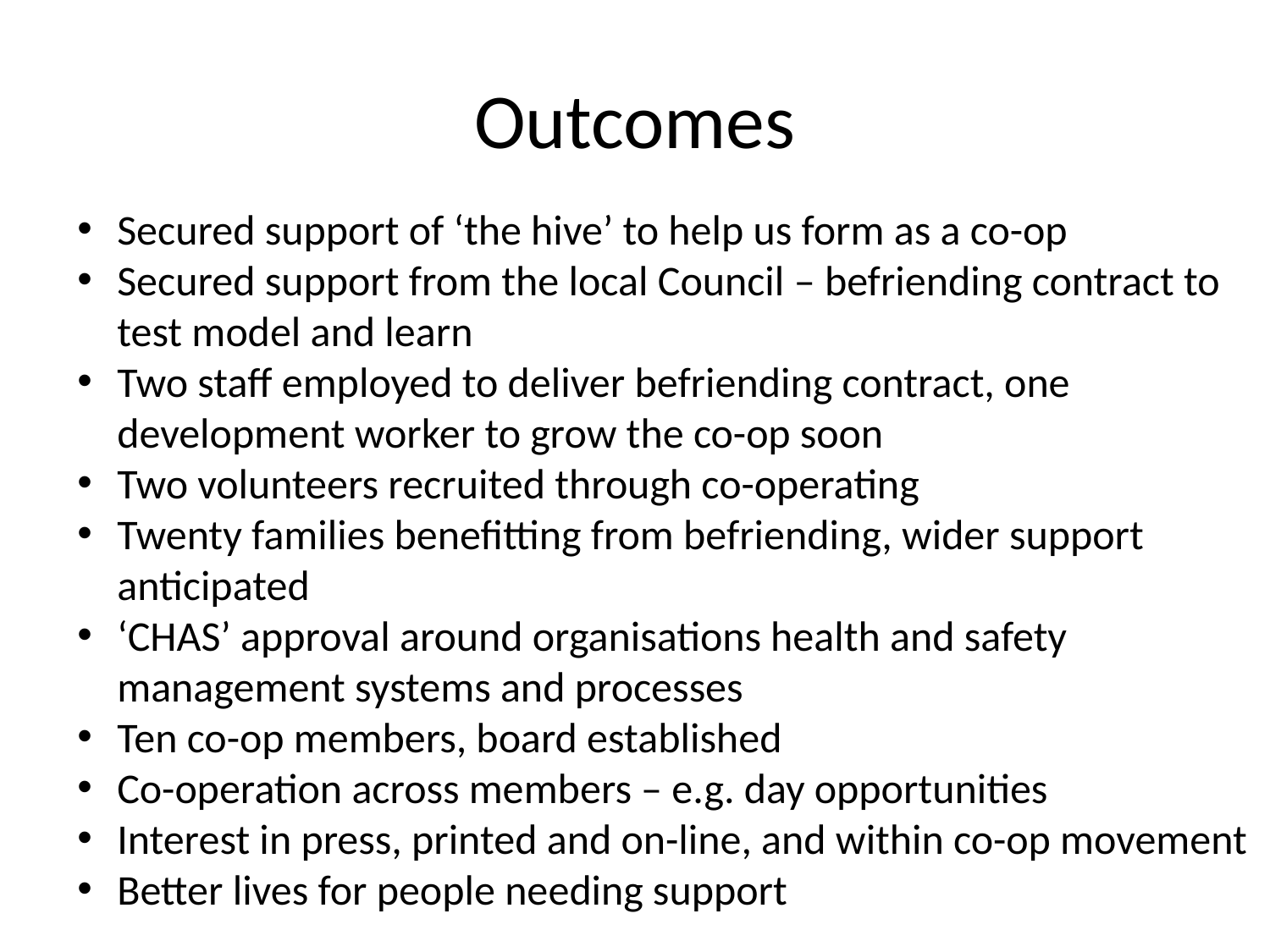

# Outcomes
Secured support of ‘the hive’ to help us form as a co-op
Secured support from the local Council – befriending contract to test model and learn
Two staff employed to deliver befriending contract, one development worker to grow the co-op soon
Two volunteers recruited through co-operating
Twenty families benefitting from befriending, wider support anticipated
‘CHAS’ approval around organisations health and safety management systems and processes
Ten co-op members, board established
Co-operation across members – e.g. day opportunities
Interest in press, printed and on-line, and within co-op movement
Better lives for people needing support